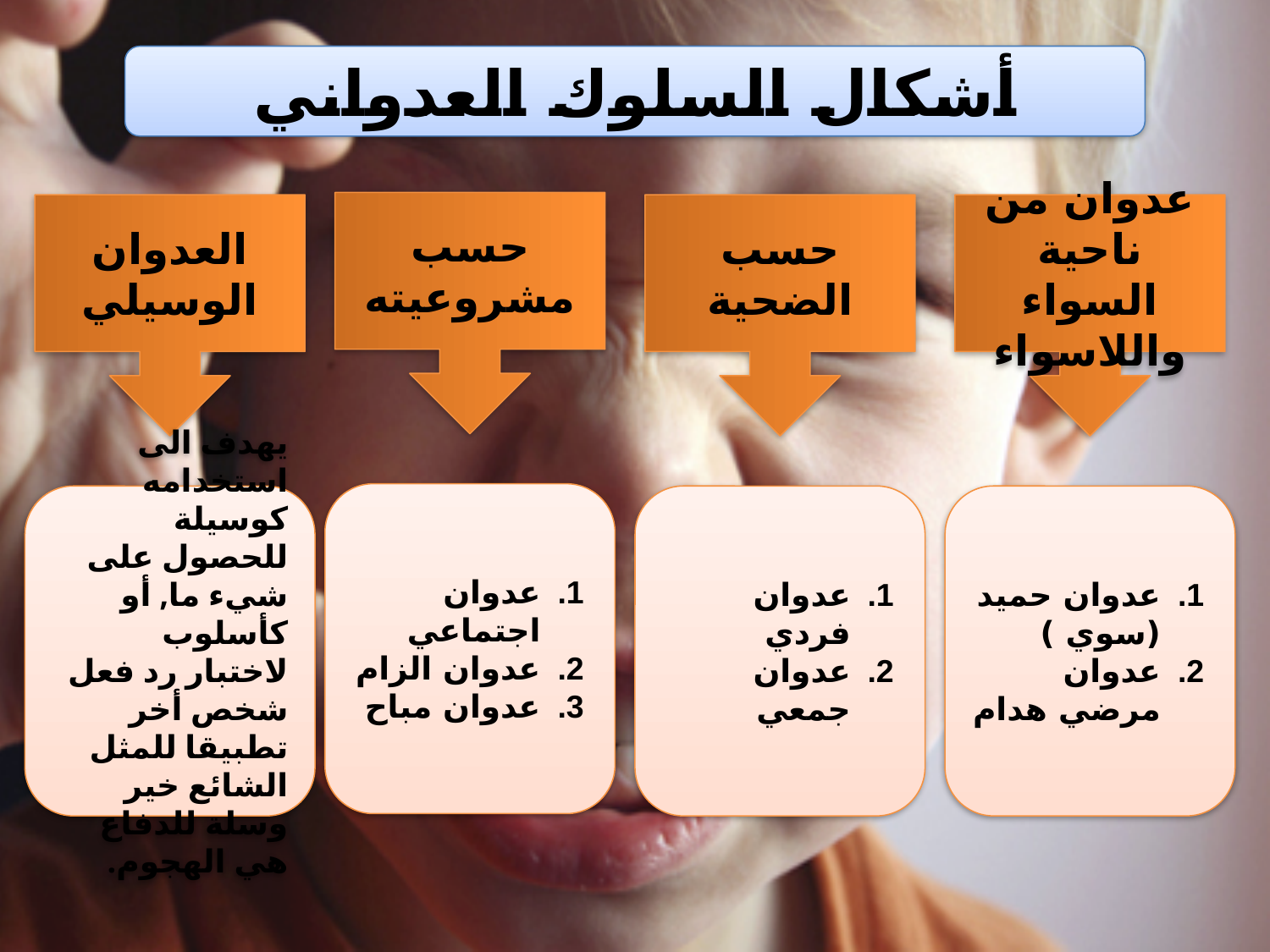

أشكال السلوك العدواني
حسب مشروعيته
العدوان الوسيلي
حسب الضحية
عدوان من ناحية السواء واللاسواء
عدوان اجتماعي
عدوان الزام
عدوان مباح
يهدف الى استخدامه كوسيلة للحصول على شيء ما, أو كأسلوب لاختبار رد فعل شخص أخر تطبيقا للمثل الشائع خير وسلة للدفاع هي الهجوم.
عدوان فردي
عدوان جمعي
عدوان حميد (سوي )
عدوان مرضي هدام